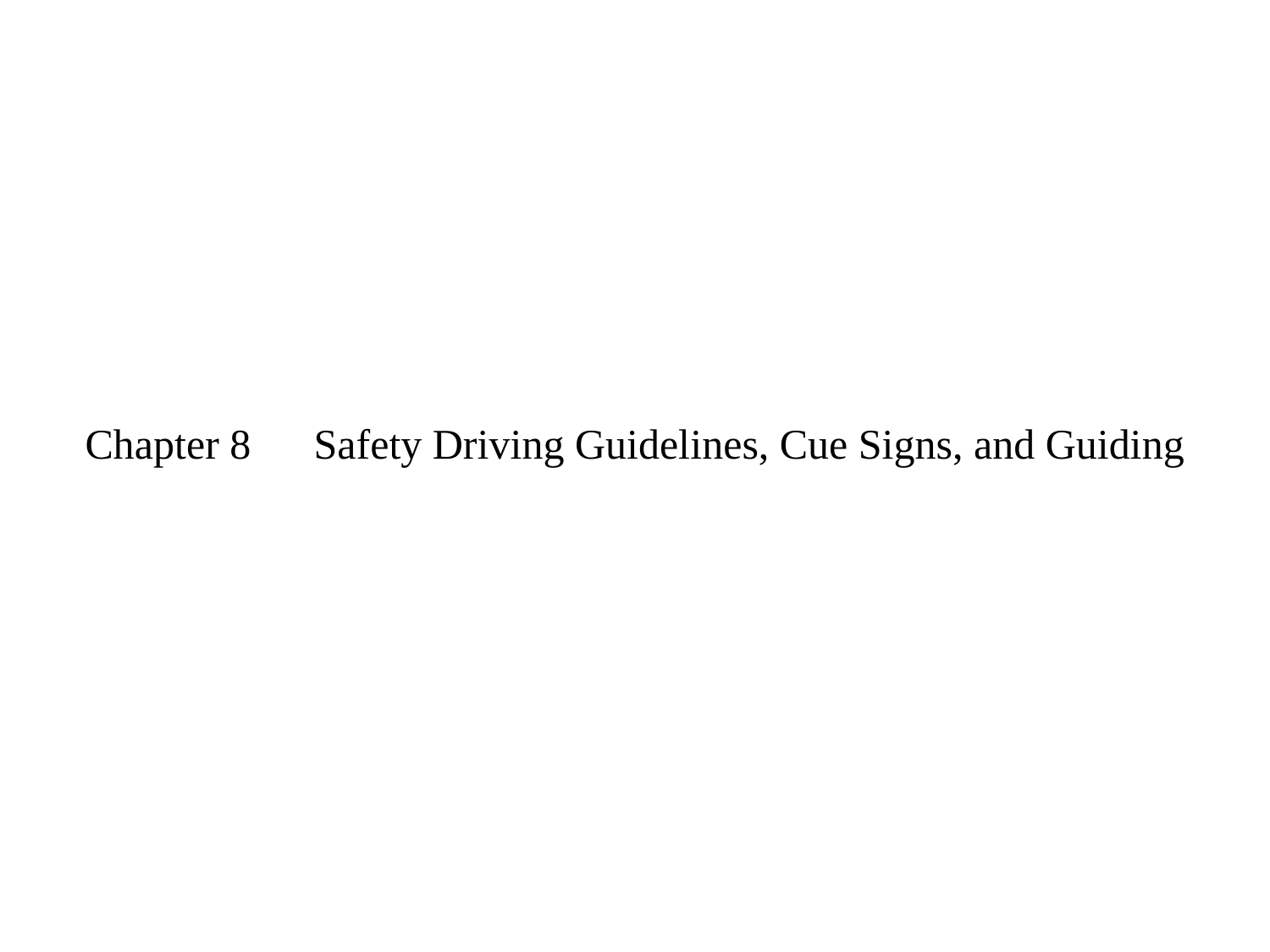

# Chapter 8　Safety Driving Guidelines, Cue Signs, and Guiding